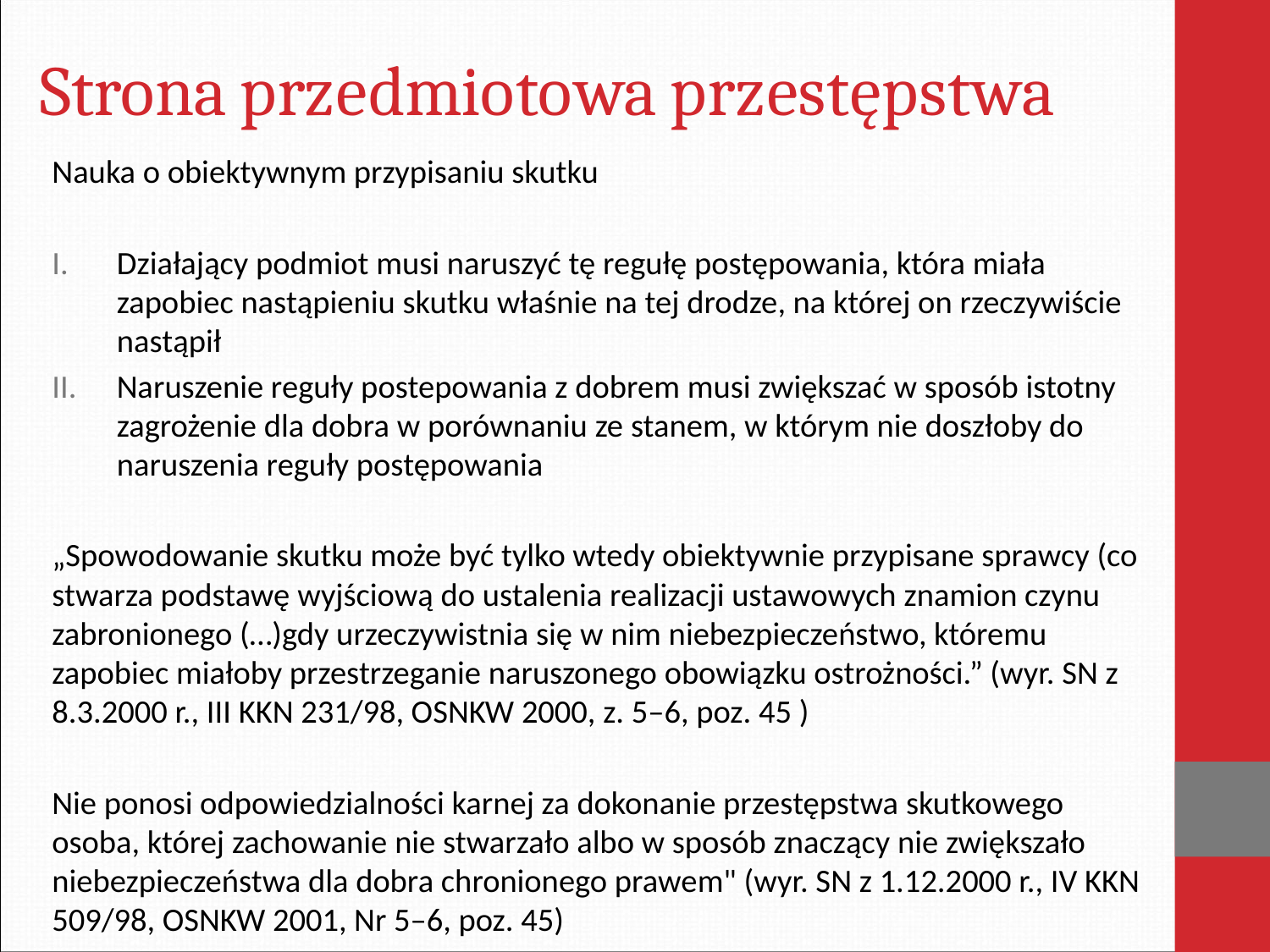

# Strona przedmiotowa przestępstwa
Nauka o obiektywnym przypisaniu skutku

Działający podmiot musi naruszyć tę regułę postępowania, która miała zapobiec nastąpieniu skutku właśnie na tej drodze, na której on rzeczywiście nastąpił
Naruszenie reguły postepowania z dobrem musi zwiększać w sposób istotny zagrożenie dla dobra w porównaniu ze stanem, w którym nie doszłoby do naruszenia reguły postępowania

„Spowodowanie skutku może być tylko wtedy obiektywnie przypisane sprawcy (co stwarza podstawę wyjściową do ustalenia realizacji ustawowych znamion czynu zabronionego (…)gdy urzeczywistnia się w nim niebezpieczeństwo, któremu zapobiec miałoby przestrzeganie naruszonego obowiązku ostrożności.” (wyr. SN z 8.3.2000 r., III KKN 231/98, OSNKW 2000, z. 5–6, poz. 45 )

Nie ponosi odpowiedzialności karnej za dokonanie przestępstwa skutkowego osoba, której zachowanie nie stwarzało albo w sposób znaczący nie zwiększało niebezpieczeństwa dla dobra chronionego prawem" (wyr. SN z 1.12.2000 r., IV KKN 509/98, OSNKW 2001, Nr 5–6, poz. 45)